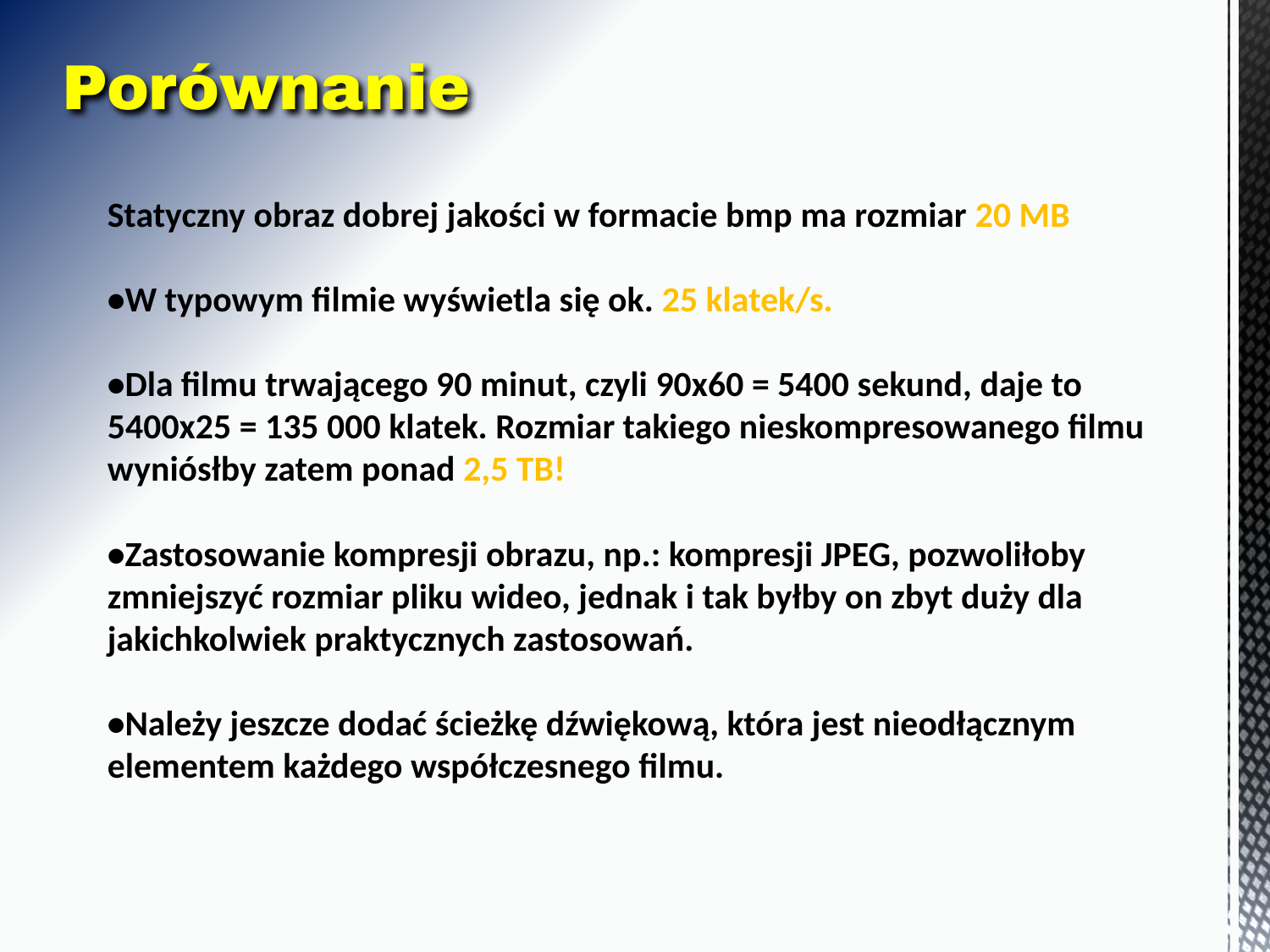

Porównanie
Statyczny obraz dobrej jakości w formacie bmp ma rozmiar 20 MB

•W typowym filmie wyświetla się ok. 25 klatek/s.

•Dla filmu trwającego 90 minut, czyli 90x60 = 5400 sekund, daje to 5400x25 = 135 000 klatek. Rozmiar takiego nieskompresowanego filmu wyniósłby zatem ponad 2,5 TB!

•Zastosowanie kompresji obrazu, np.: kompresji JPEG, pozwoliłoby zmniejszyć rozmiar pliku wideo, jednak i tak byłby on zbyt duży dla jakichkolwiek praktycznych zastosowań.

•Należy jeszcze dodać ścieżkę dźwiękową, która jest nieodłącznym elementem każdego współczesnego filmu.